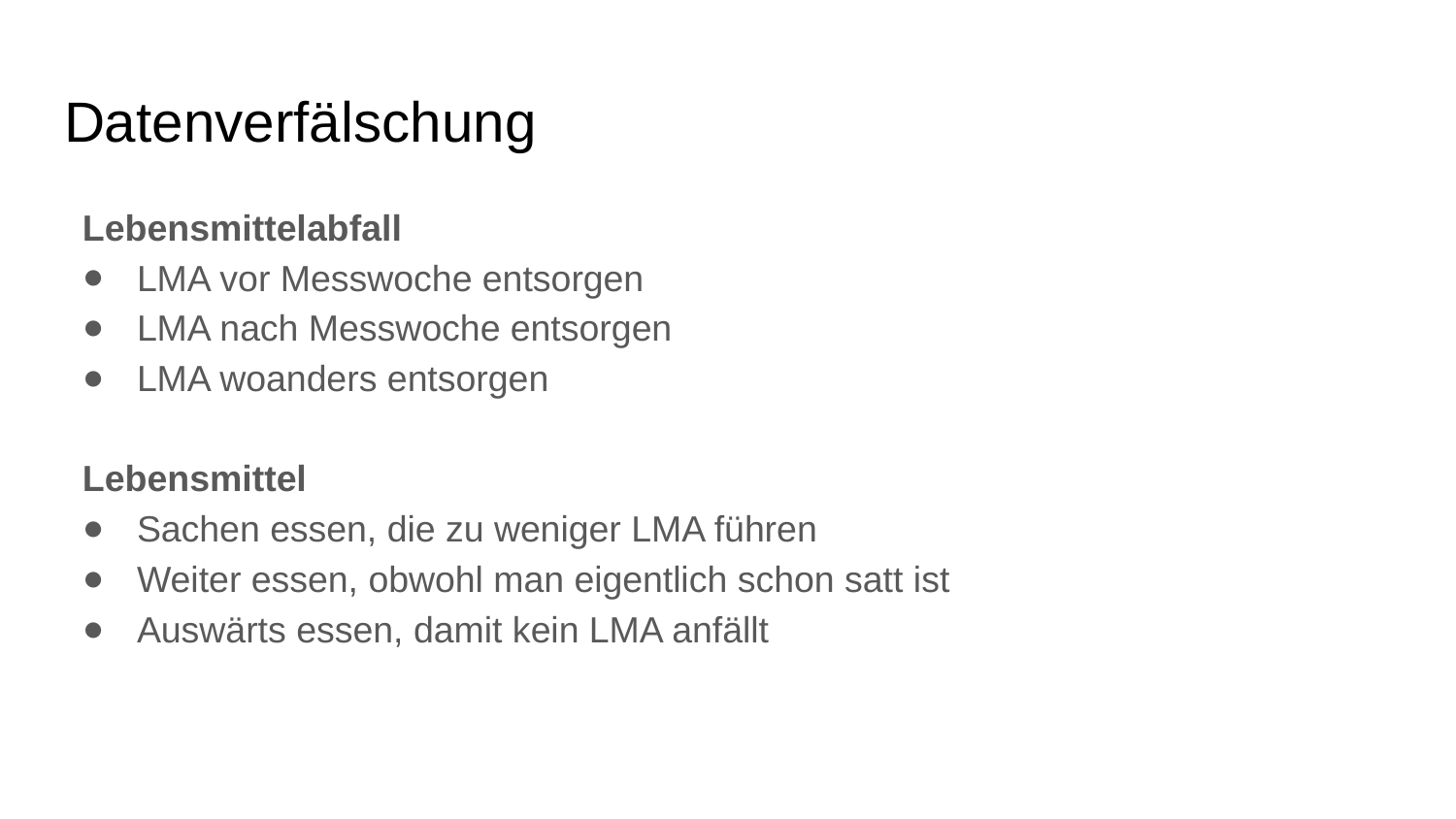

# Datenverfälschung
Lebensmittelabfall
LMA vor Messwoche entsorgen
LMA nach Messwoche entsorgen
LMA woanders entsorgen

Lebensmittel
Sachen essen, die zu weniger LMA führen
Weiter essen, obwohl man eigentlich schon satt ist
Auswärts essen, damit kein LMA anfällt